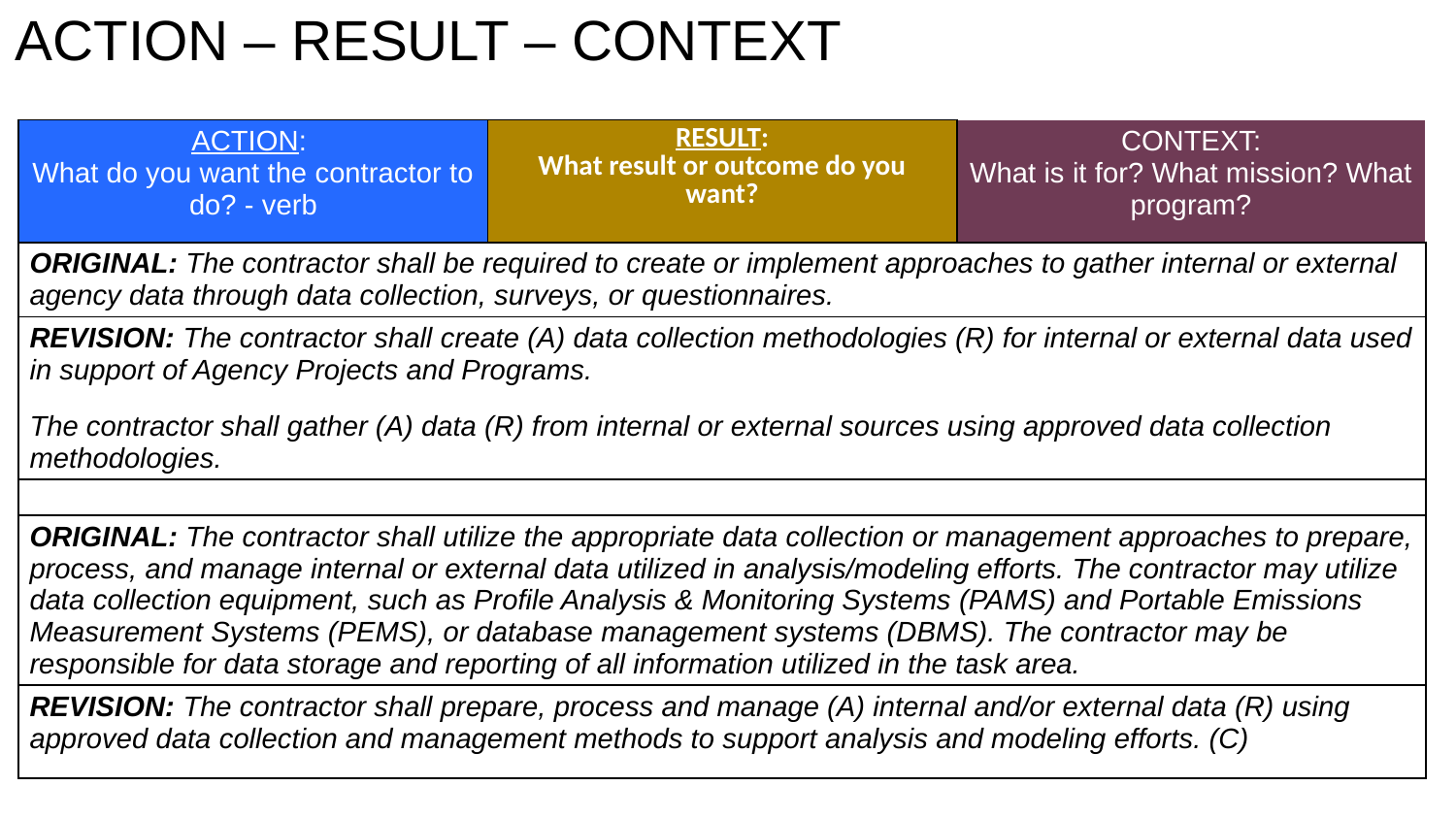

# ACTION – RESULT – CONTEXT
| ACTION: What do you want the contractor to do? - verb | RESULT: What result or outcome do you want? | CONTEXT: What is it for? What mission? What program? |
| --- | --- | --- |
| ORIGINAL: The contractor shall be required to create or implement approaches to gather internal or external agency data through data collection, surveys, or questionnaires. |  |  |
| REVISION: The contractor shall create (A) data collection methodologies (R) for internal or external data used in support of Agency Projects and Programs. The contractor shall gather (A) data (R) from internal or external sources using approved data collection methodologies. |  |  |
|  |  |  |
| ORIGINAL: The contractor shall utilize the appropriate data collection or management approaches to prepare, process, and manage internal or external data utilized in analysis/modeling efforts. The contractor may utilize data collection equipment, such as Profile Analysis & Monitoring Systems (PAMS) and Portable Emissions Measurement Systems (PEMS), or database management systems (DBMS). The contractor may be responsible for data storage and reporting of all information utilized in the task area. |  |  |
| REVISION: The contractor shall prepare, process and manage (A) internal and/or external data (R) using approved data collection and management methods to support analysis and modeling efforts. (C) |  |  |